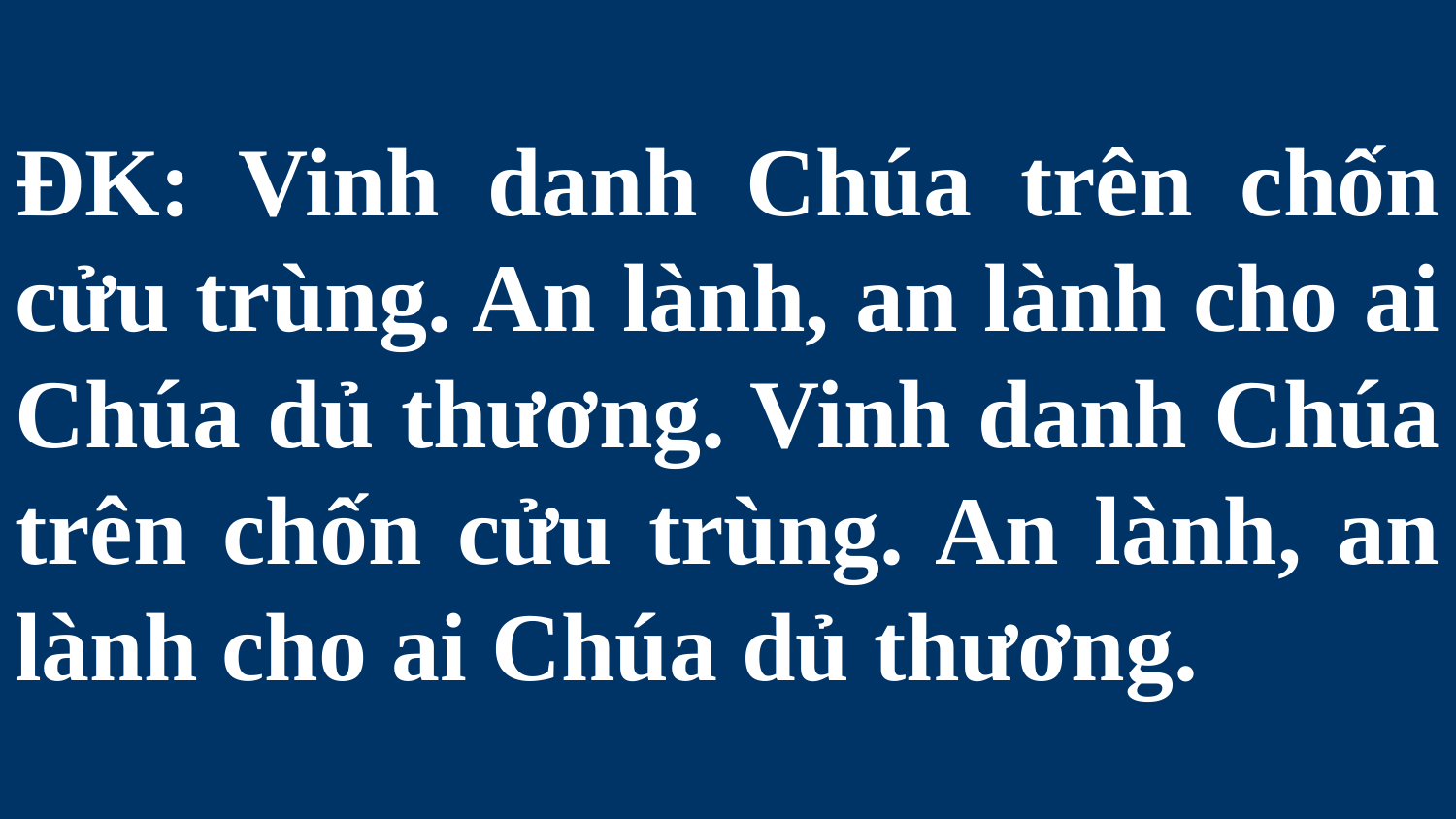

# ĐK: Vinh danh Chúa trên chốn cửu trùng. An lành, an lành cho ai Chúa dủ thương. Vinh danh Chúa trên chốn cửu trùng. An lành, an lành cho ai Chúa dủ thương.